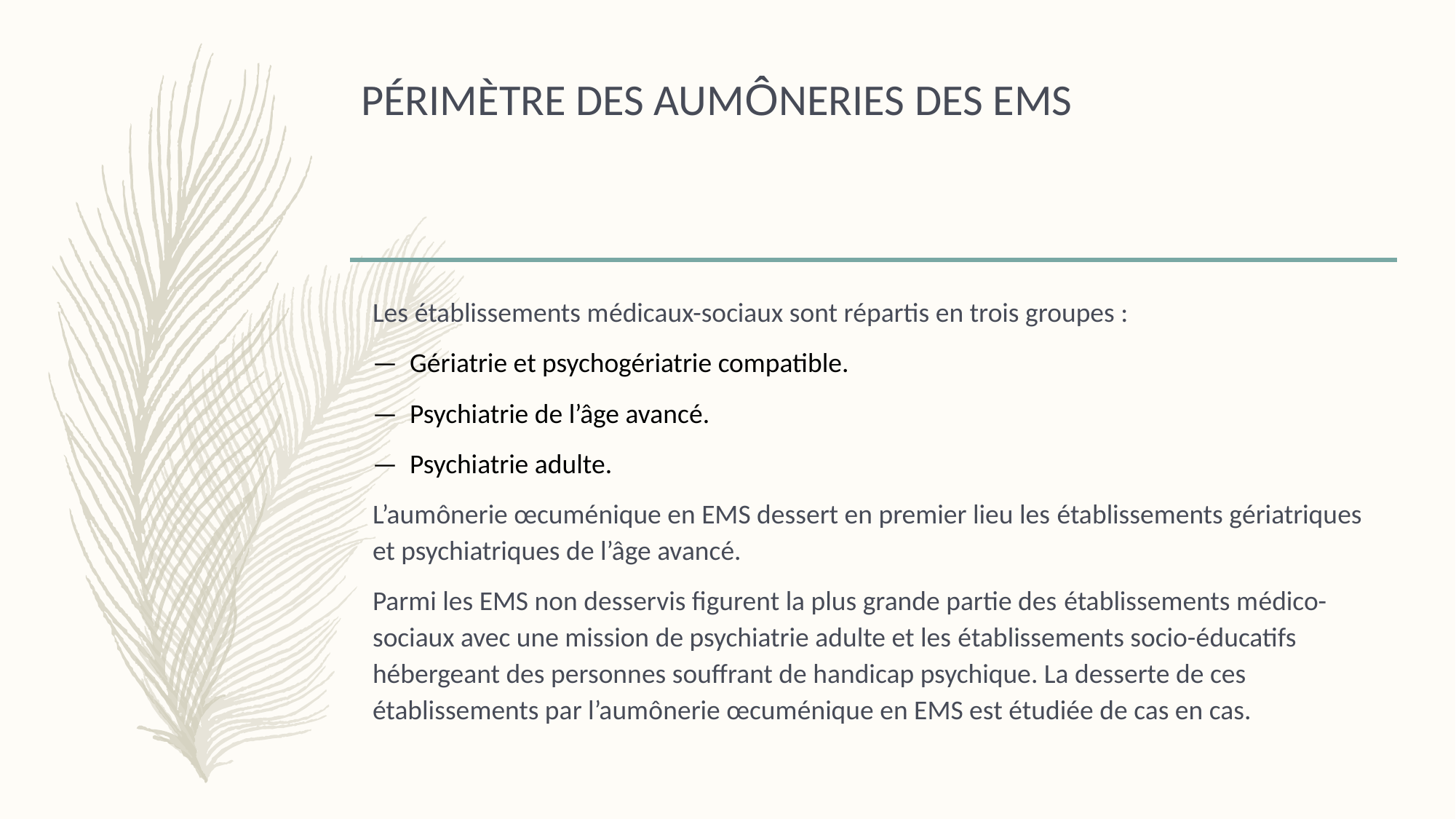

# PÉRIMÈTRE DES AUMÔ̂NERIES DES EMS
Les établissements médicaux-sociaux sont répartis en trois groupes :
—  Gériatrie et psychogériatrie compatible.
—  Psychiatrie de l’âge avancé.
—  Psychiatrie adulte.
L’aumônerie œcuménique en EMS dessert en premier lieu les établissements gériatriques et psychiatriques de l’âge avancé.
Parmi les EMS non desservis figurent la plus grande partie des établissements médico-sociaux avec une mission de psychiatrie adulte et les établissements socio-éducatifs hébergeant des personnes souffrant de handicap psychique. La desserte de ces établissements par l’aumônerie œcuménique en EMS est étudiée de cas en cas.